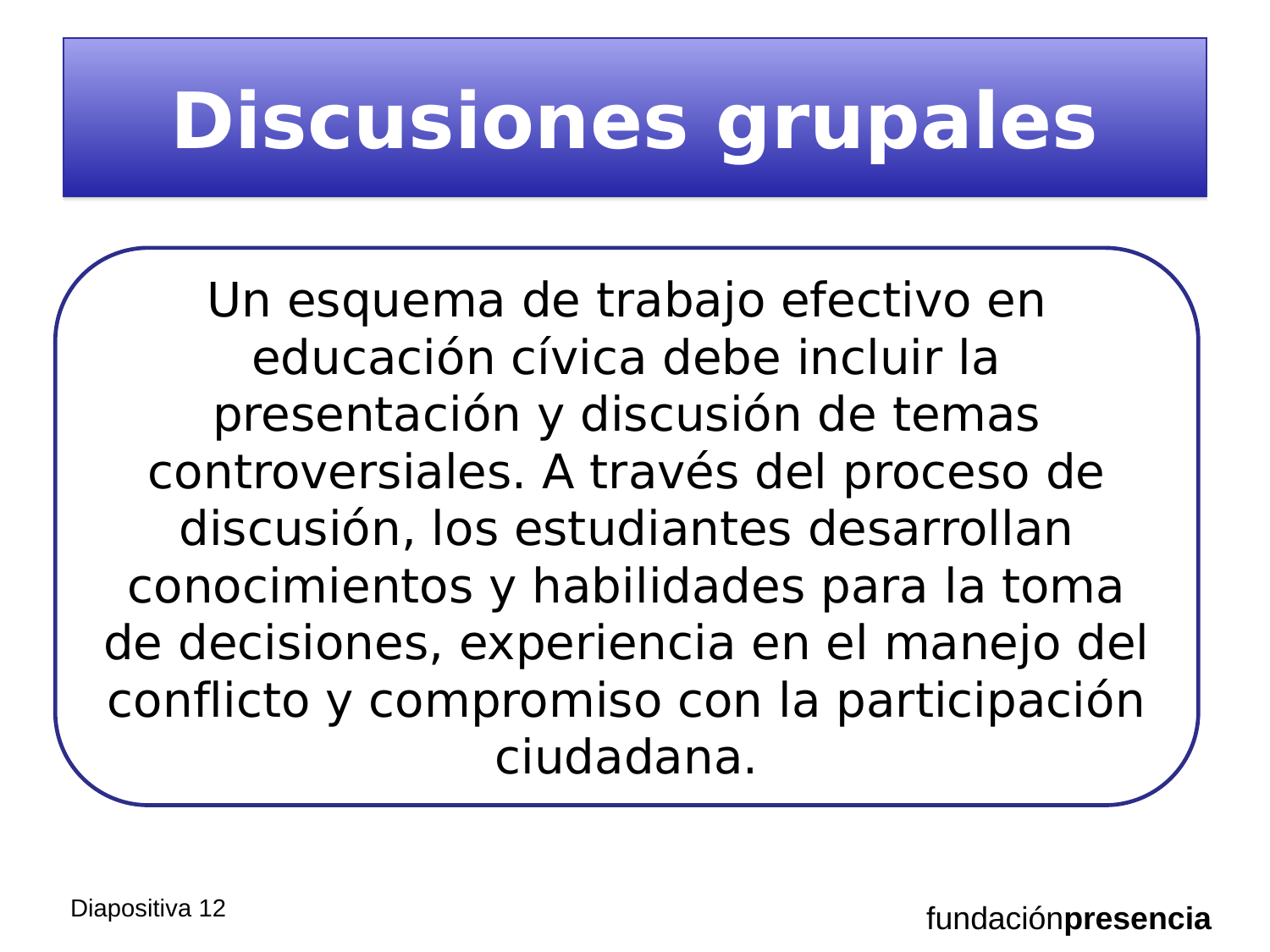

# Discusiones grupales
Un esquema de trabajo efectivo en educación cívica debe incluir la presentación y discusión de temas controversiales. A través del proceso de discusión, los estudiantes desarrollan conocimientos y habilidades para la toma de decisiones, experiencia en el manejo del conflicto y compromiso con la participación ciudadana.
Diapositiva 12